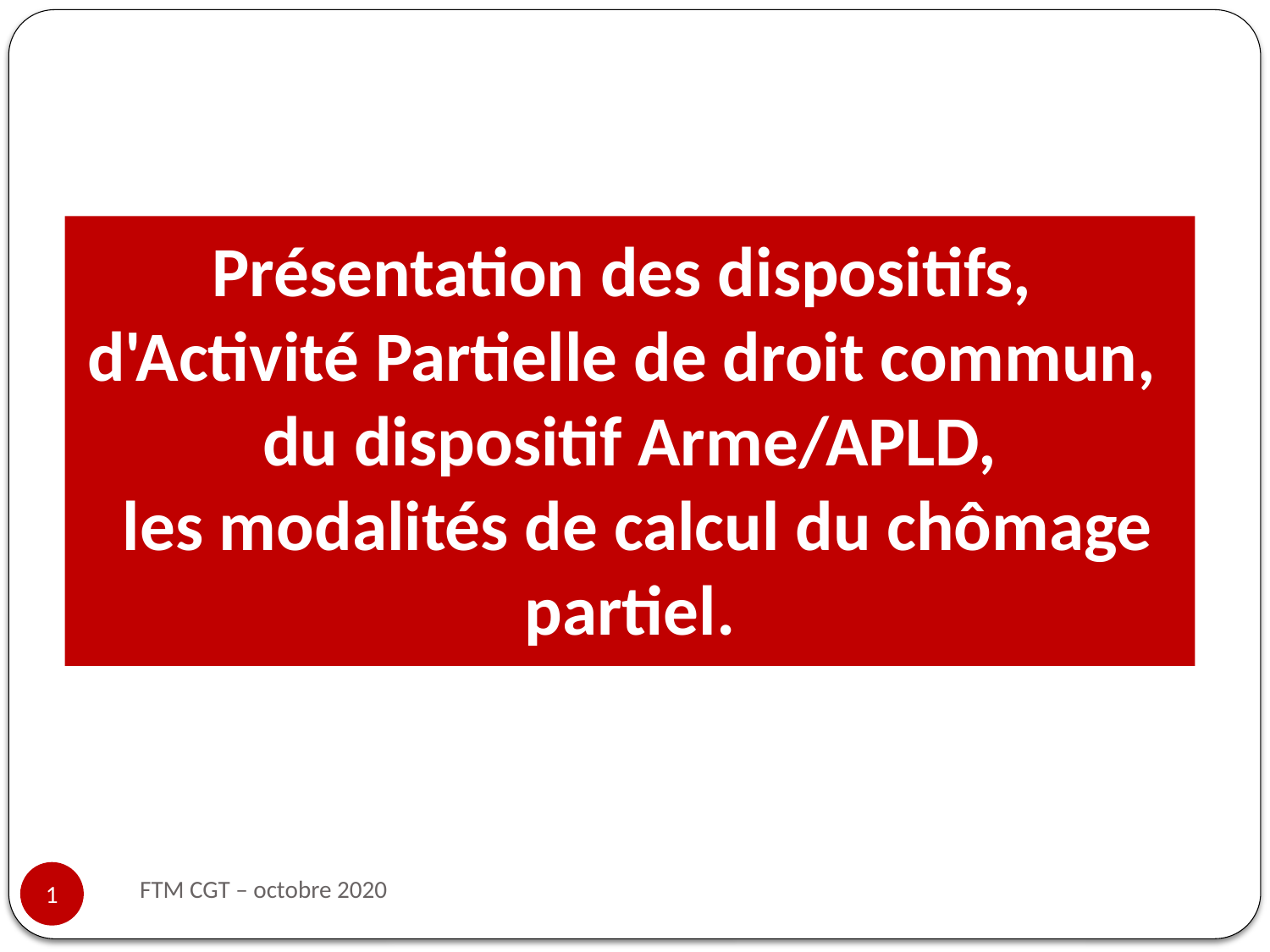

# Présentation des dispositifs, d'Activité Partielle de droit commun, du dispositif Arme/APLD, les modalités de calcul du chômage partiel.
FTM CGT – octobre 2020
1